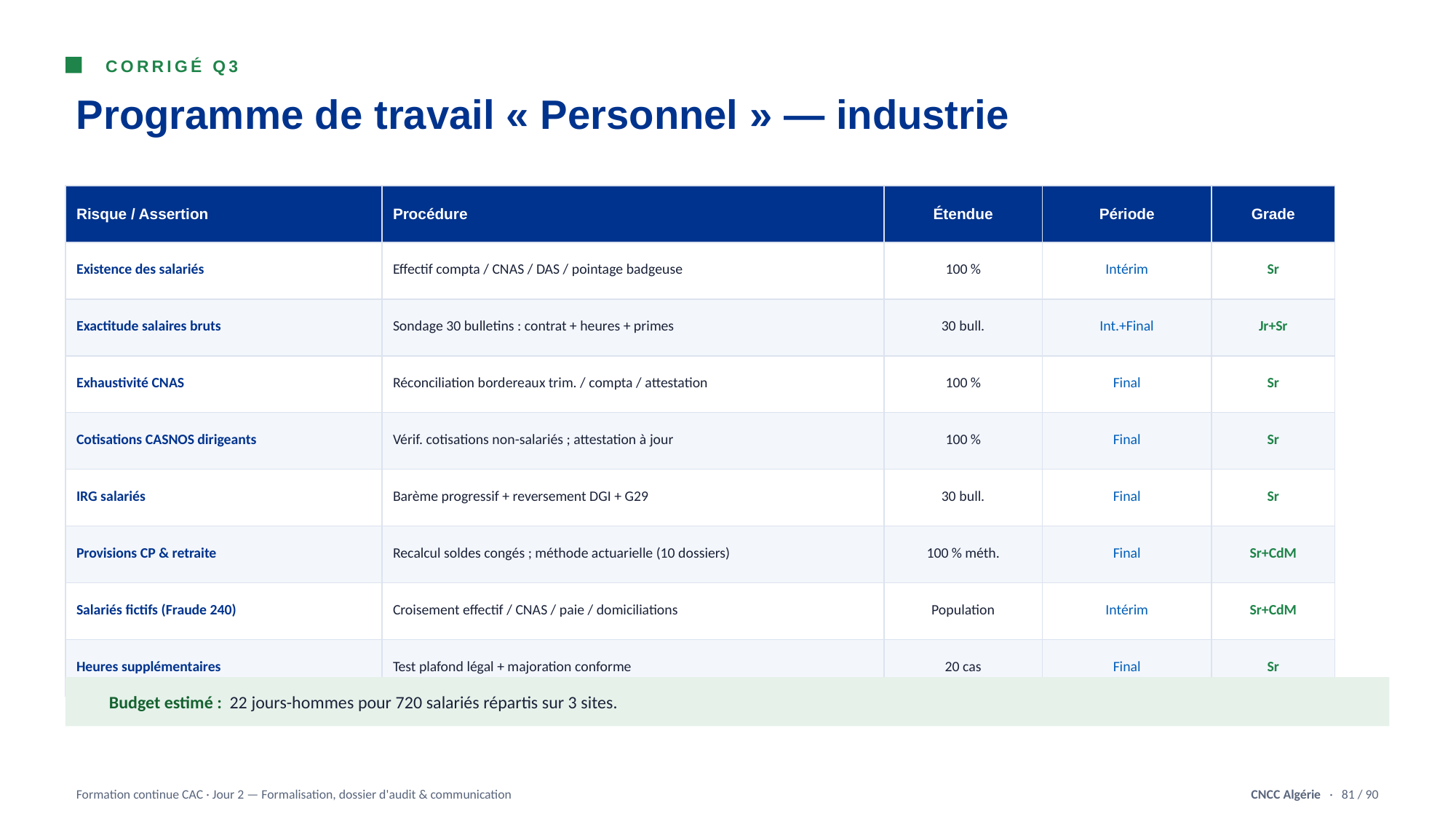

CORRIGÉ Q3

Programme de travail « Personnel » — industrie
| Risque / Assertion | Procédure | Étendue | Période | Grade |
| --- | --- | --- | --- | --- |
| Existence des salariés | Effectif compta / CNAS / DAS / pointage badgeuse | 100 % | Intérim | Sr |
| Exactitude salaires bruts | Sondage 30 bulletins : contrat + heures + primes | 30 bull. | Int.+Final | Jr+Sr |
| Exhaustivité CNAS | Réconciliation bordereaux trim. / compta / attestation | 100 % | Final | Sr |
| Cotisations CASNOS dirigeants | Vérif. cotisations non-salariés ; attestation à jour | 100 % | Final | Sr |
| IRG salariés | Barème progressif + reversement DGI + G29 | 30 bull. | Final | Sr |
| Provisions CP & retraite | Recalcul soldes congés ; méthode actuarielle (10 dossiers) | 100 % méth. | Final | Sr+CdM |
| Salariés fictifs (Fraude 240) | Croisement effectif / CNAS / paie / domiciliations | Population | Intérim | Sr+CdM |
| Heures supplémentaires | Test plafond légal + majoration conforme | 20 cas | Final | Sr |

Budget estimé :  22 jours-hommes pour 720 salariés répartis sur 3 sites.
Formation continue CAC · Jour 2 — Formalisation, dossier d'audit & communication
CNCC Algérie   ·   81 / 90